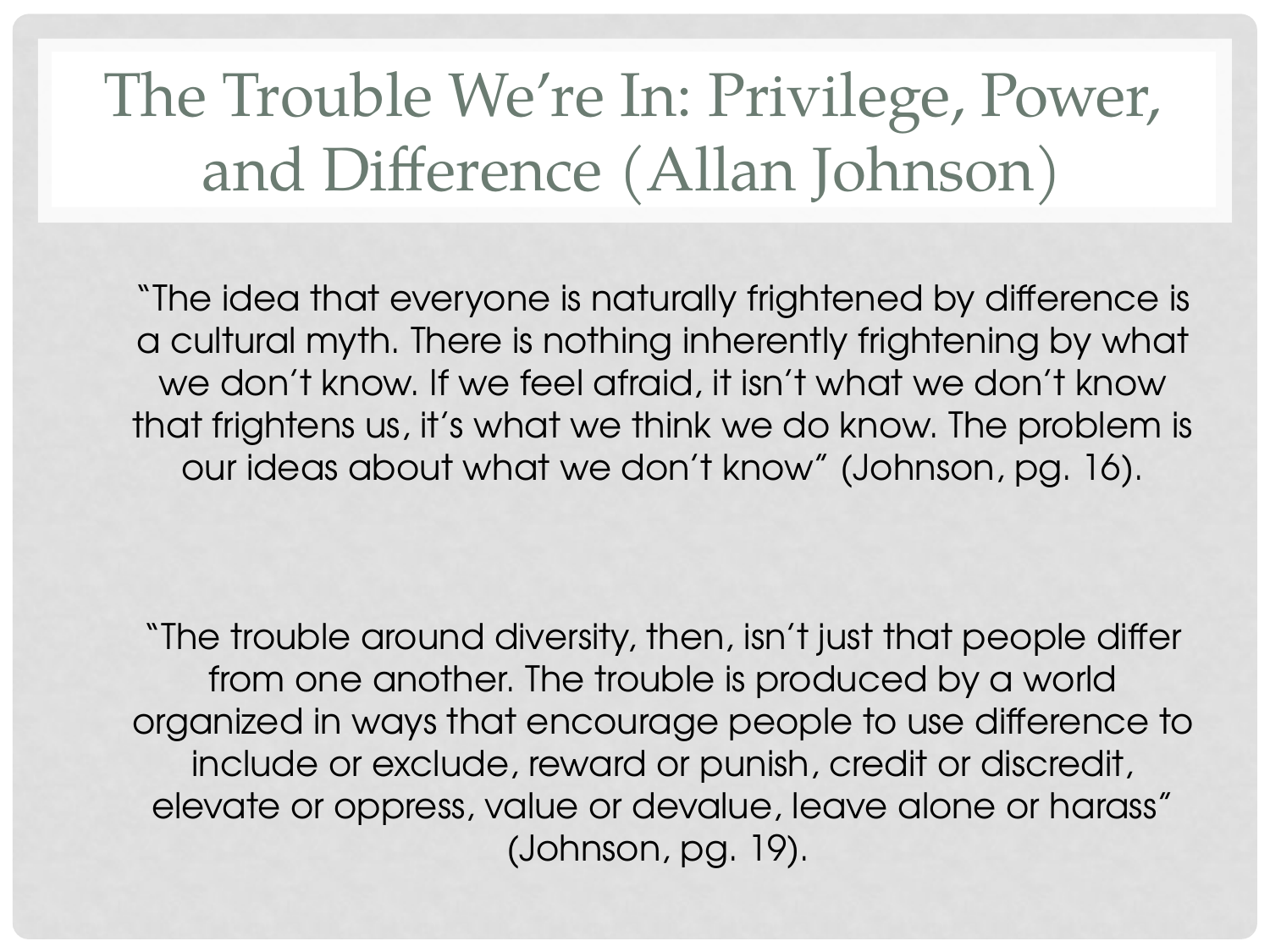

# The Trouble We’re In: Privilege, Power, and Difference (Allan Johnson)
“The idea that everyone is naturally frightened by difference is a cultural myth. There is nothing inherently frightening by what we don’t know. If we feel afraid, it isn’t what we don’t know that frightens us, it’s what we think we do know. The problem is our ideas about what we don’t know” (Johnson, pg. 16).

“The trouble around diversity, then, isn’t just that people differ from one another. The trouble is produced by a world organized in ways that encourage people to use difference to include or exclude, reward or punish, credit or discredit, elevate or oppress, value or devalue, leave alone or harass” (Johnson, pg. 19).